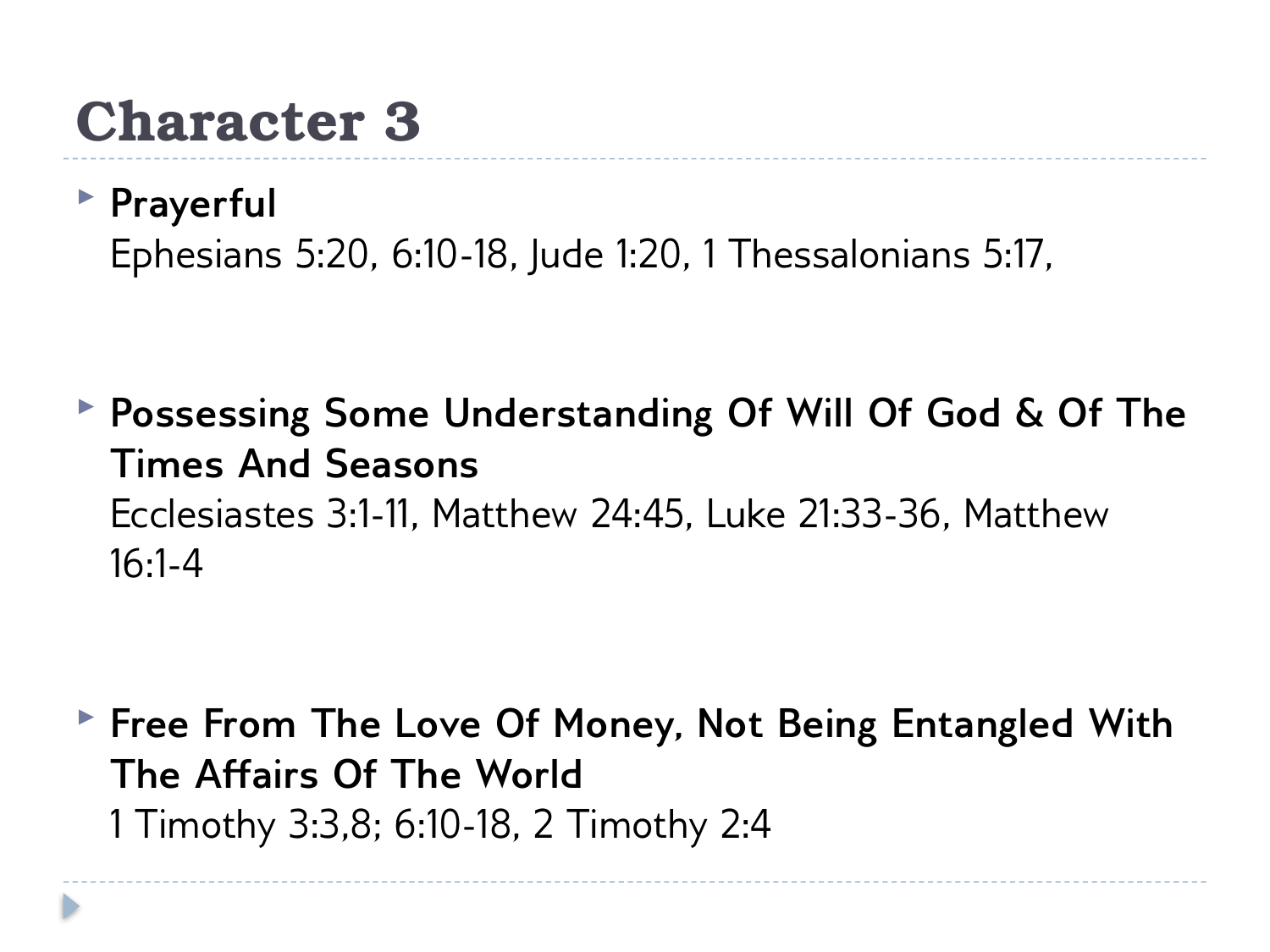

# Character 3
Prayerful
Ephesians 5:20, 6:10-18, Jude 1:20, 1 Thessalonians 5:17,
Possessing Some Understanding Of Will Of God & Of The Times And Seasons
Ecclesiastes 3:1-11, Matthew 24:45, Luke 21:33-36, Matthew 16:1-4
Free From The Love Of Money, Not Being Entangled With The Affairs Of The World
1 Timothy 3:3,8; 6:10-18, 2 Timothy 2:4